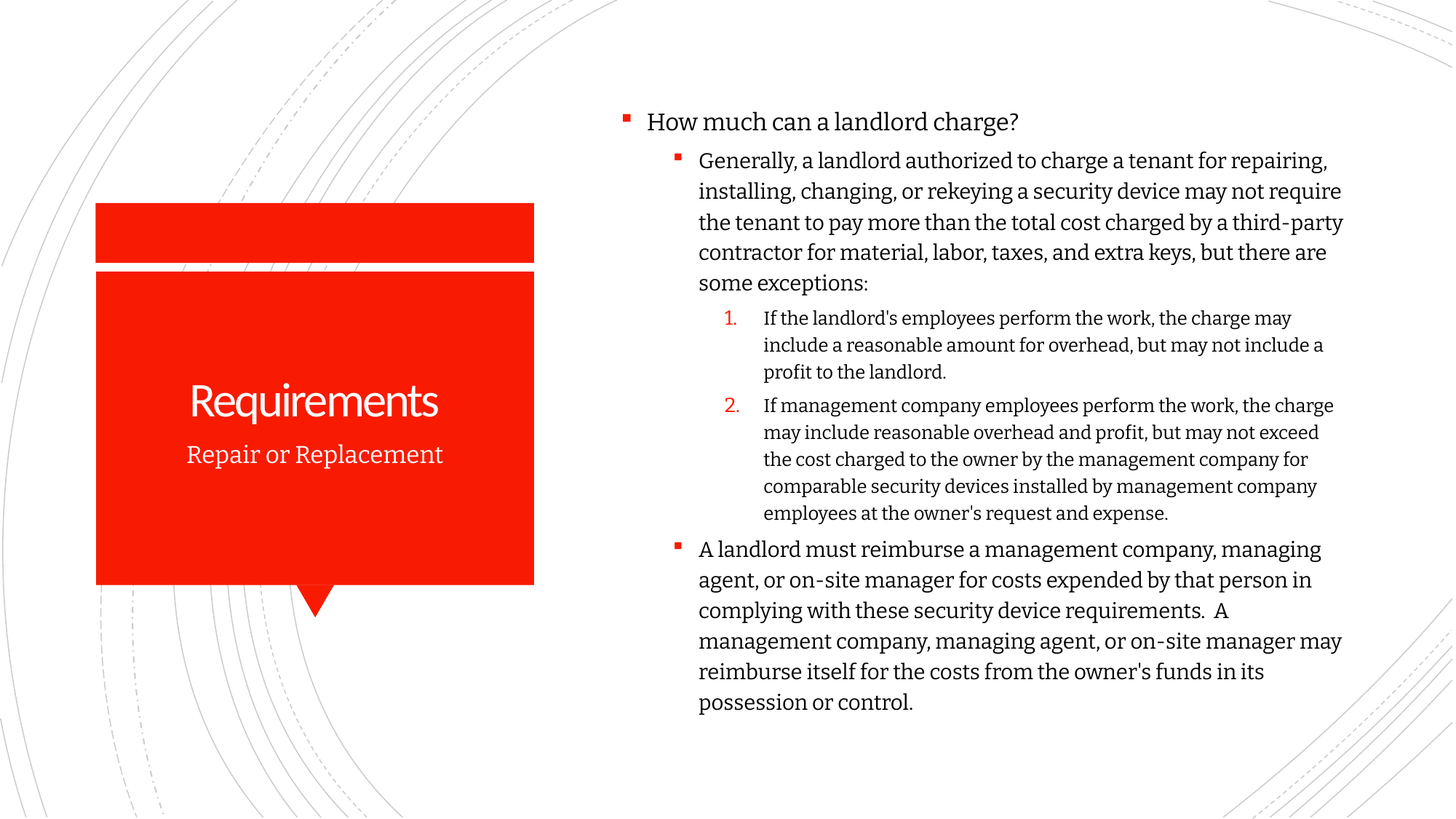

How much can a landlord charge?
Generally, a landlord authorized to charge a tenant for repairing, installing, changing, or rekeying a security device may not require the tenant to pay more than the total cost charged by a third-party contractor for material, labor, taxes, and extra keys, but there are some exceptions:
If the landlord's employees perform the work, the charge may include a reasonable amount for overhead, but may not include a profit to the landlord.
If management company employees perform the work, the charge may include reasonable overhead and profit, but may not exceed the cost charged to the owner by the management company for comparable security devices installed by management company employees at the owner's request and expense.
A landlord must reimburse a management company, managing agent, or on-site manager for costs expended by that person in complying with these security device requirements.  A management company, managing agent, or on-site manager may reimburse itself for the costs from the owner's funds in its possession or control.

# Requirements
Repair or Replacement